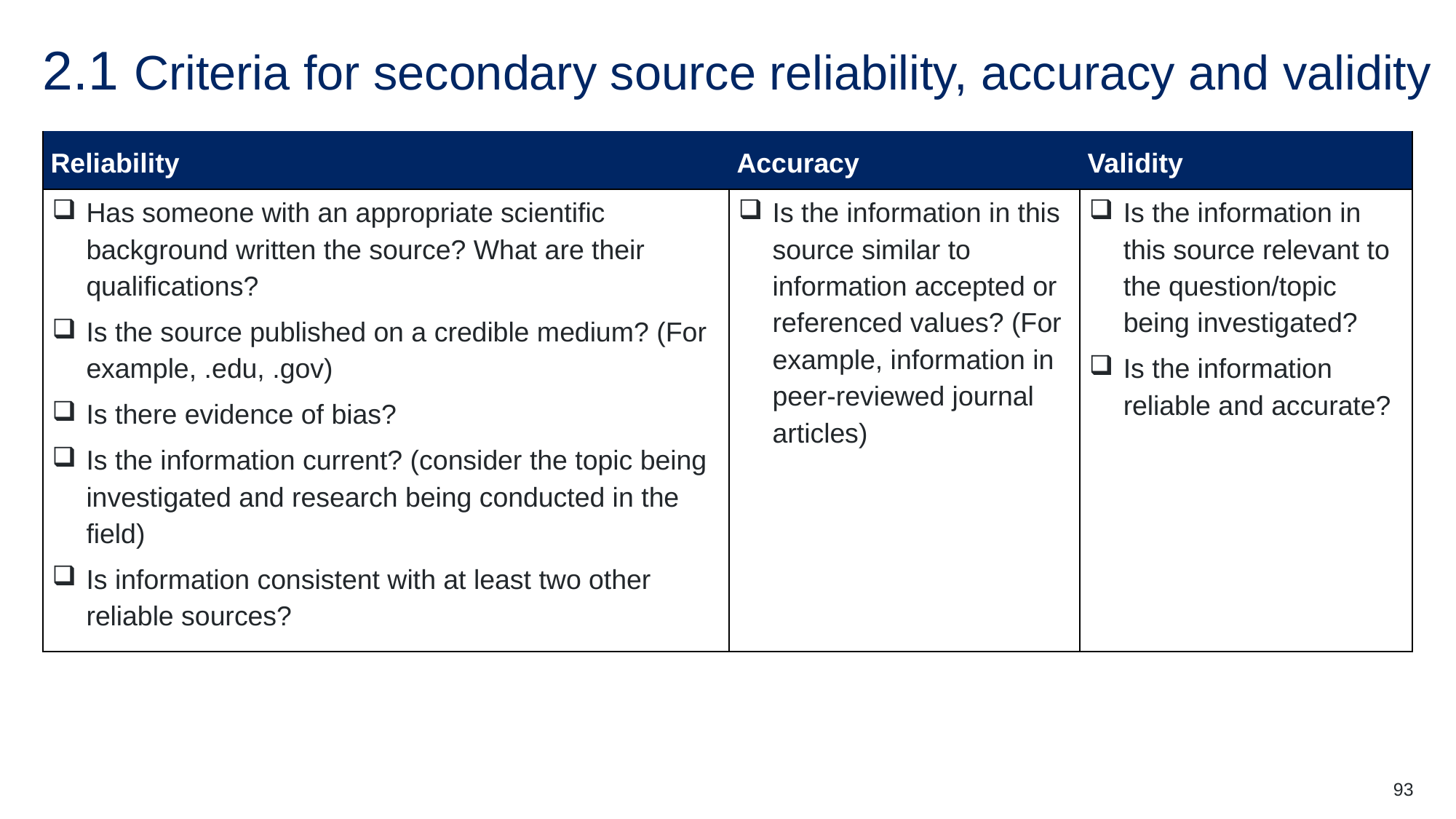

# 2.1 Criteria for secondary source reliability, accuracy and validity
| Reliability | Accuracy | Validity |
| --- | --- | --- |
| Has someone with an appropriate scientific background written the source? What are their qualifications? Is the source published on a credible medium? (For example, .edu, .gov) Is there evidence of bias? Is the information current? (consider the topic being investigated and research being conducted in the field) Is information consistent with at least two other reliable sources? | Is the information in this source similar to information accepted or referenced values? (For example, information in peer-reviewed journal articles) | Is the information in this source relevant to the question/topic being investigated? Is the information reliable and accurate? |
93